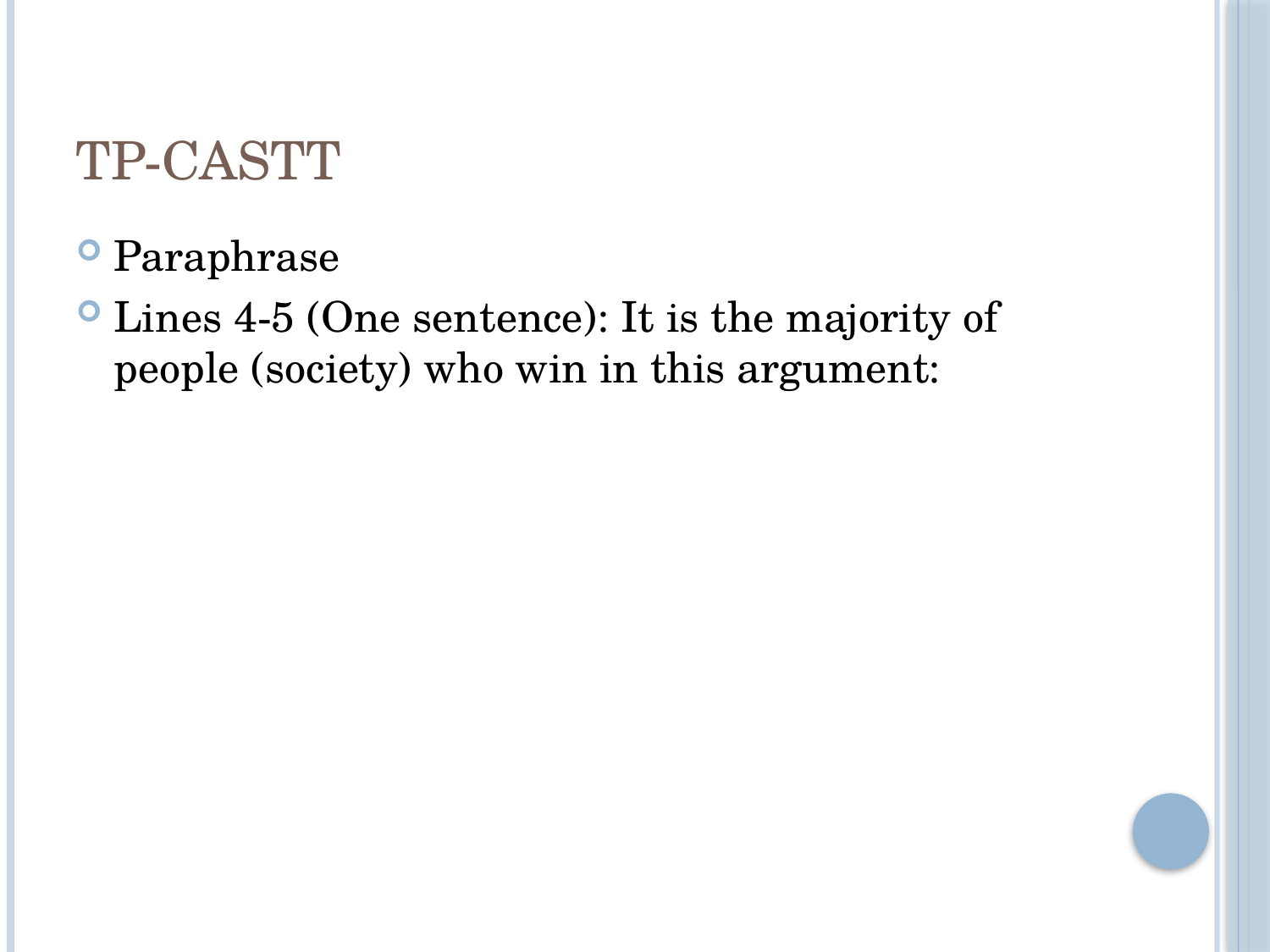

# TP-CASTT
Paraphrase
Lines 4-5 (One sentence): It is the majority of people (society) who win in this argument: